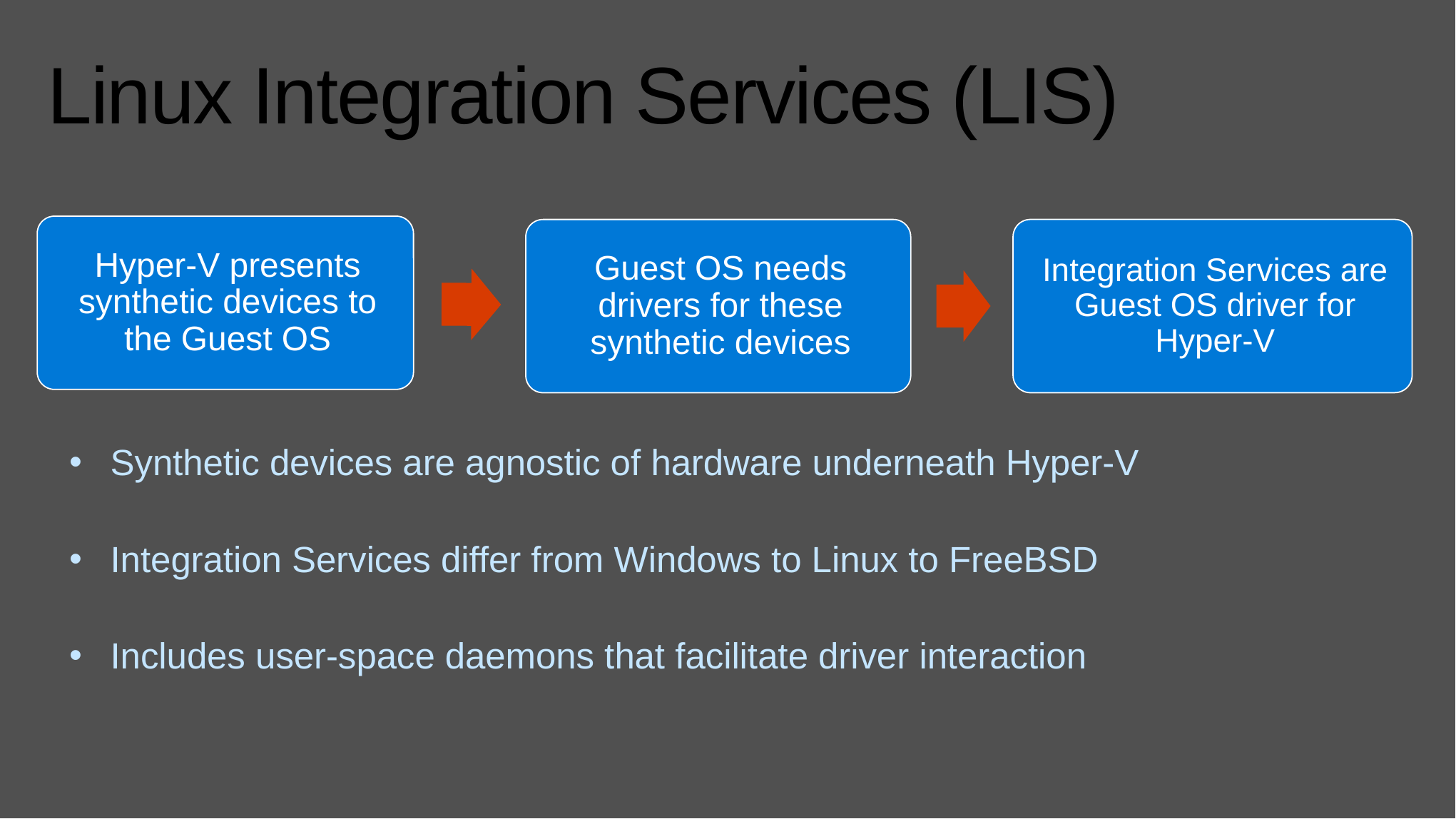

# Linux Integration Services (LIS)
Hyper-V presents synthetic devices to the Guest OS

Guest OS needs drivers for these synthetic devices

Integration Services are Guest OS driver for Hyper-V
Synthetic devices are agnostic of hardware underneath Hyper-V

Integration Services differ from Windows to Linux to FreeBSD

Includes user-space daemons that facilitate driver interaction